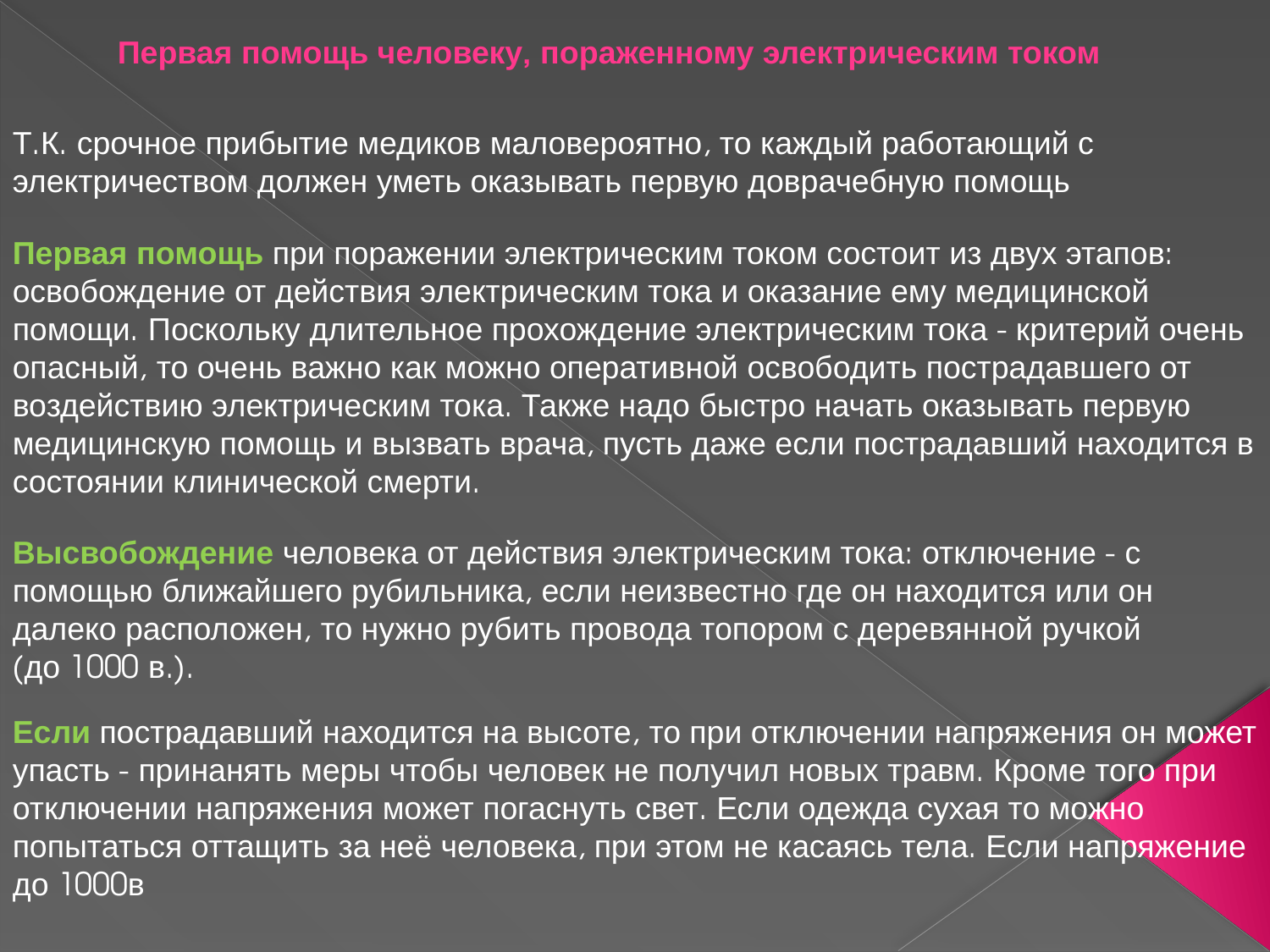

Первая помощь человеку, пораженному электрическим током
Т.К. срочное прибытие медиков маловероятно, то каждый работающий с электричеством должен уметь оказывать первую доврачебную помощь
Первая помощь при поражении электрическим током состоит из двух этапов: освобождение от действия электрическим тока и оказание ему медицинской помощи. Поскольку длительное прохождение электрическим тока - критерий очень опасный, то очень важно как можно оперативной освободить пострадавшего от воздействию электрическим тока. Также надо быстро начать оказывать первую медицинскую помощь и вызвать врача, пусть даже если пострадавший находится в состоянии клинической смерти.
Высвобождение человека от действия электрическим тока: отключение - с помощью ближайшего рубильника, если неизвестно где он находится или он далеко расположен, то нужно рубить провода топором с деревянной ручкой (до 1000 в.).
Если пострадавший находится на высоте, то при отключении напряжения он может упасть - принанять меры чтобы человек не получил новых травм. Кроме того при отключении напряжения может погаснуть свет. Если одежда сухая то можно попытаться оттащить за неё человека, при этом не касаясь тела. Если напряжение до 1000в